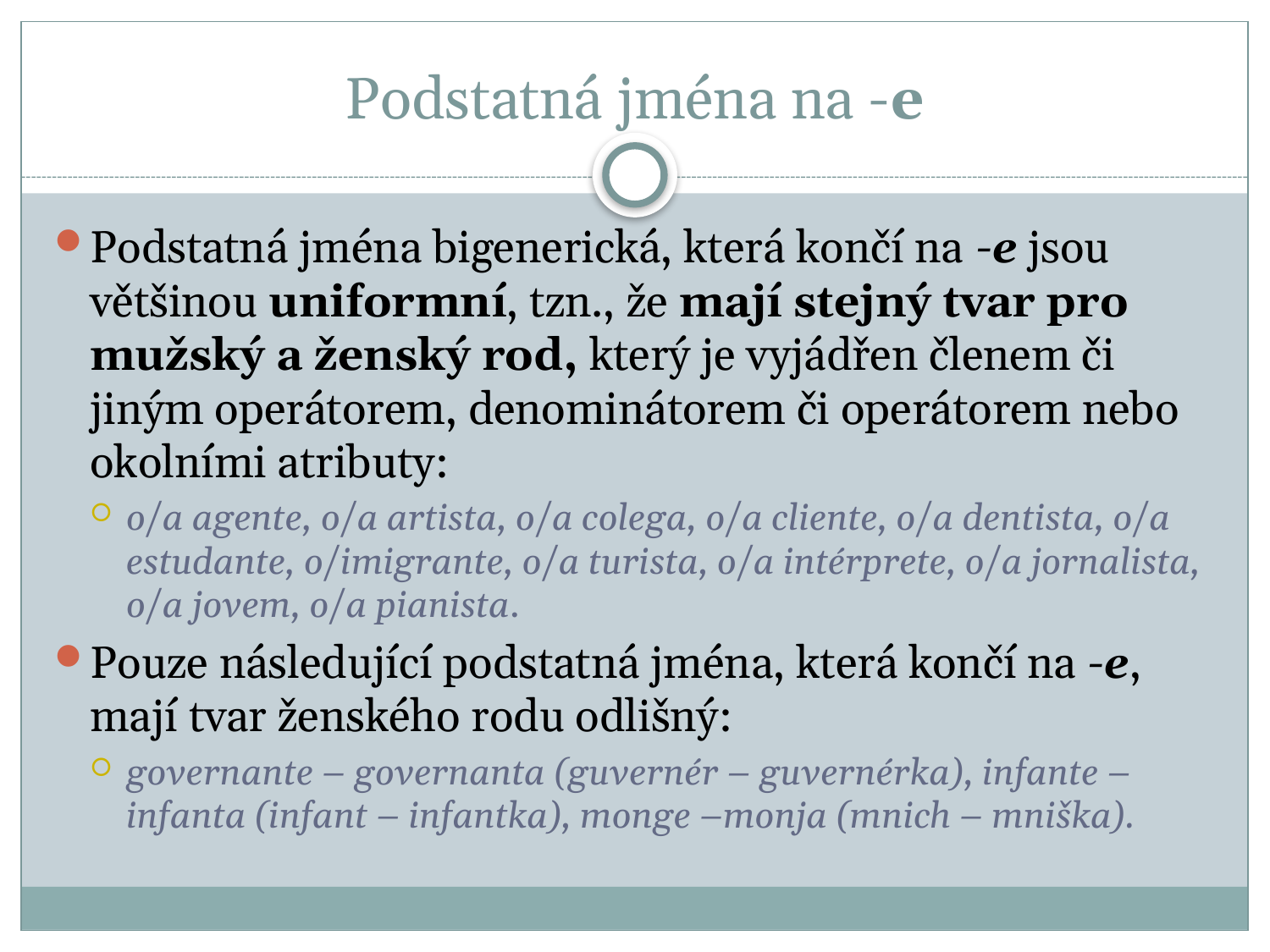

# Podstatná jména na -e
Podstatná jména bigenerická, která končí na -e jsou většinou uniformní, tzn., že mají stejný tvar pro mužský a ženský rod, který je vyjádřen členem či jiným operátorem, denominátorem či operátorem nebo okolními atributy:
o/a agente, o/a artista, o/a colega, o/a cliente, o/a dentista, o/a estudante, o/imigrante, o/a turista, o/a intérprete, o/a jornalista, o/a jovem, o/a pianista.
Pouze následující podstatná jména, která končí na -e, mají tvar ženského rodu odlišný:
governante – governanta (guvernér – guvernérka), infante – infanta (infant – infantka), monge –monja (mnich – mniška).